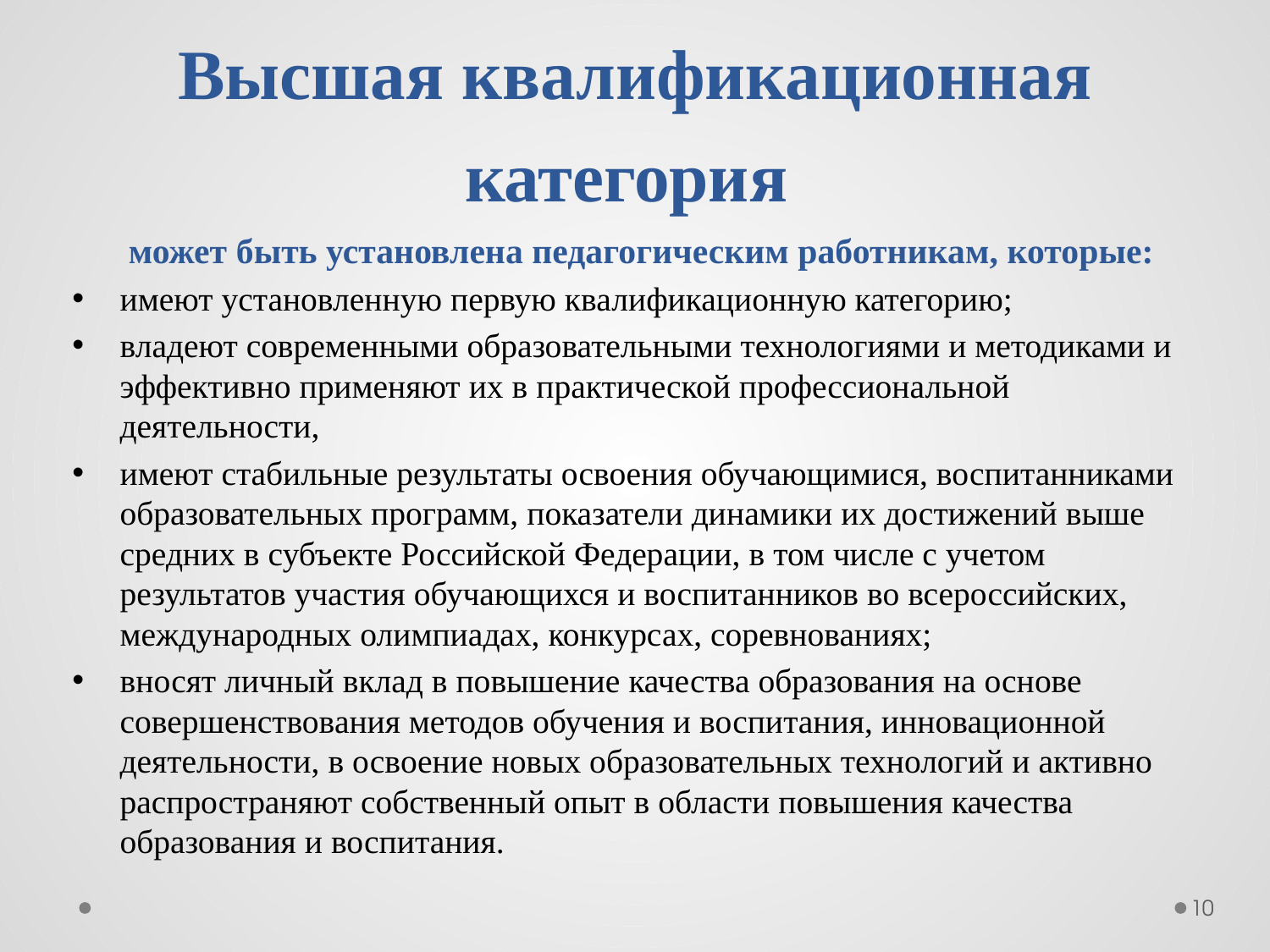

# Высшая квалификационная категория
       может быть установлена педагогическим работникам, которые:
имеют установленную первую квалификационную категорию;
владеют современными образовательными технологиями и методиками и эффективно применяют их в практической профессиональной деятельности,
имеют стабильные результаты освоения обучающимися, воспитанниками образовательных программ, показатели динамики их достижений выше средних в субъекте Российской Федерации, в том числе с учетом результатов участия обучающихся и воспитанников во всероссийских, международных олимпиадах, конкурсах, соревнованиях;
вносят личный вклад в повышение качества образования на основе совершенствования методов обучения и воспитания, инновационной деятельности, в освоение новых образовательных технологий и активно распространяют собственный опыт в области повышения качества образования и воспитания.

10